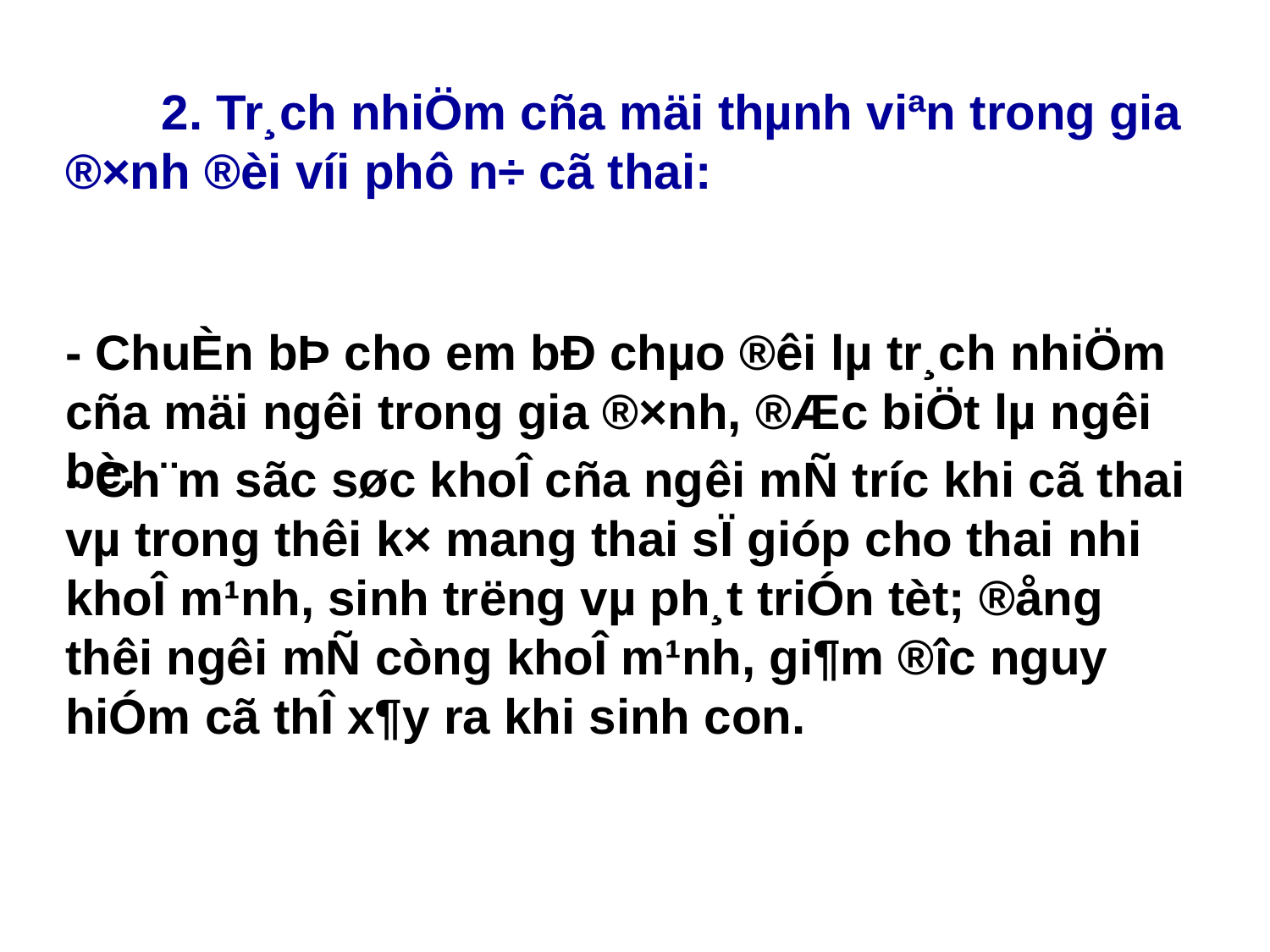

2. Tr¸ch nhiÖm cña mäi thµnh viªn trong gia ®×nh ®èi víi phô n÷ cã thai:
- ChuÈn bÞ cho em bÐ chµo ®êi lµ tr¸ch nhiÖm cña mäi ng­êi trong gia ®×nh, ®Æc biÖt lµ ng­êi bè.

- Ch¨m sãc søc khoÎ cña ng­êi mÑ tr­íc khi cã thai vµ trong thêi k× mang thai sÏ gióp cho thai nhi khoÎ m¹nh, sinh tr­ëng vµ ph¸t triÓn tèt; ®ång thêi ng­êi mÑ còng khoÎ m¹nh, gi¶m ®­îc nguy hiÓm cã thÎ x¶y ra khi sinh con.